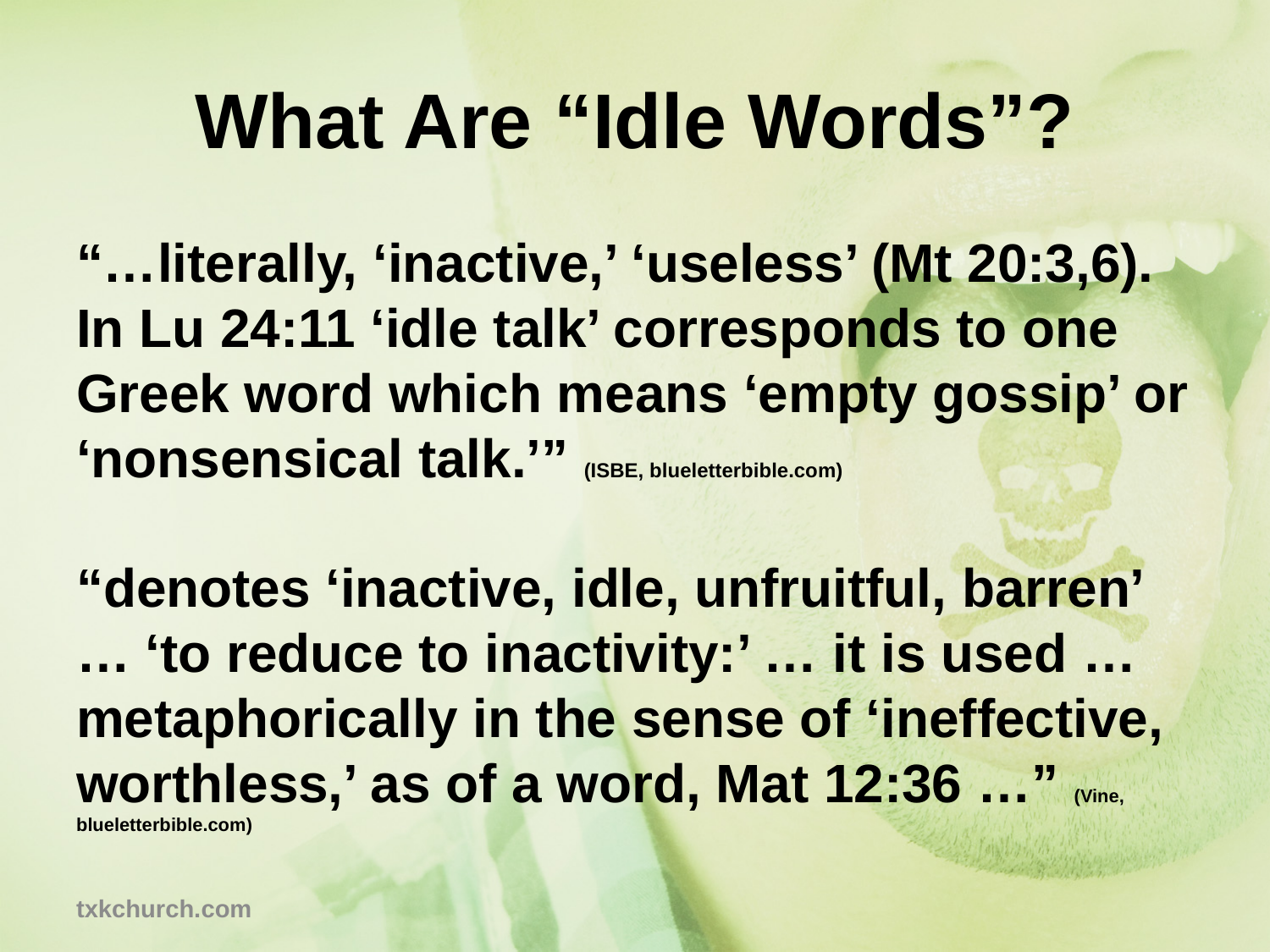

# What Are “Idle Words”?
“…literally, ‘inactive,’ ‘useless’ (Mt 20:3,6). In Lu 24:11 ‘idle talk’ corresponds to one Greek word which means ‘empty gossip’ or ‘nonsensical talk.’” (ISBE, blueletterbible.com)

“denotes ‘inactive, idle, unfruitful, barren’ … ‘to reduce to inactivity:’ … it is used … metaphorically in the sense of ‘ineffective, worthless,’ as of a word, Mat 12:36 …” (Vine, blueletterbible.com)
txkchurch.com